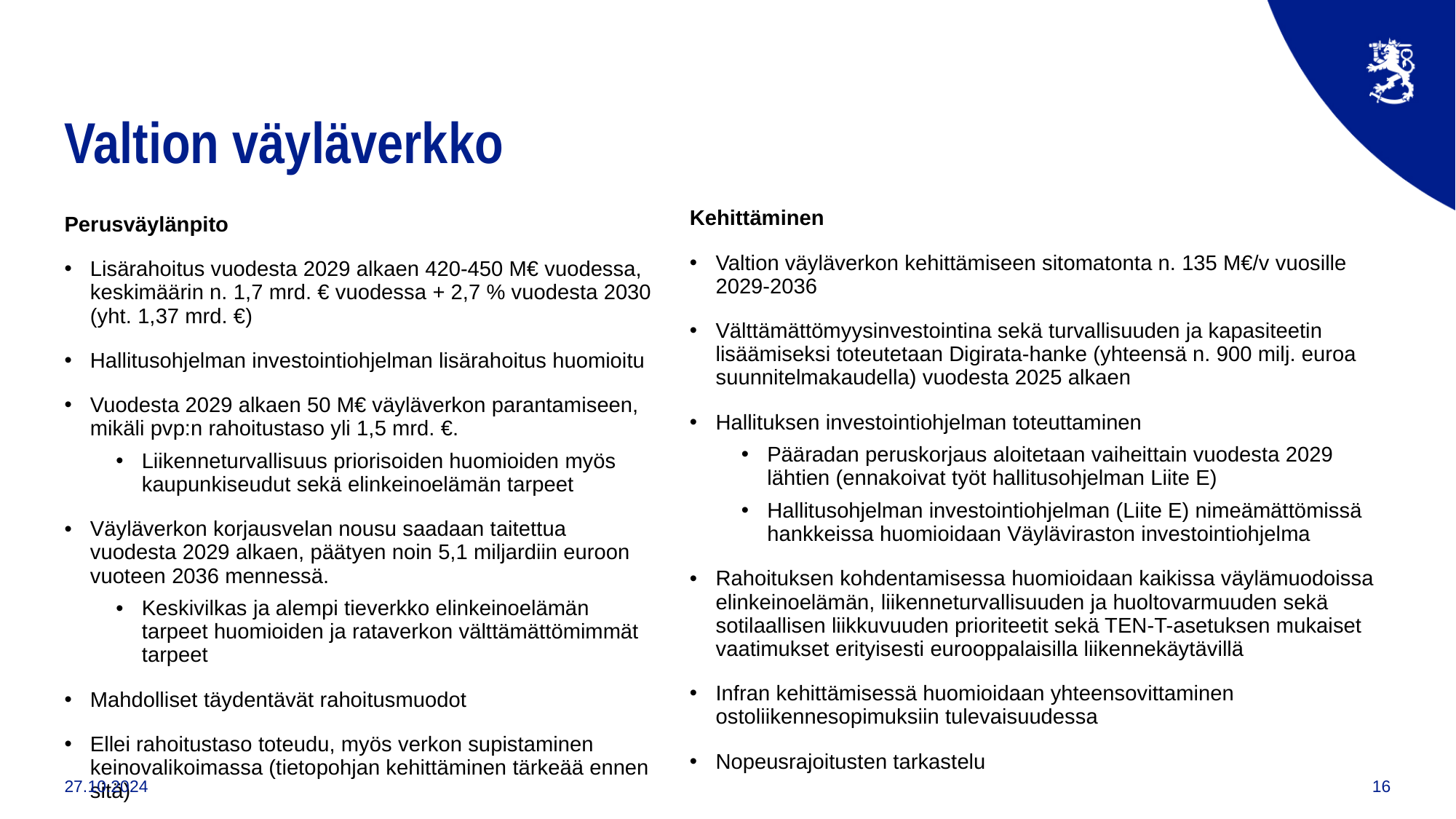

# Valtion väyläverkko
Kehittäminen
Valtion väyläverkon kehittämiseen sitomatonta n. 135 M€/v vuosille 2029-2036
Välttämättömyysinvestointina sekä turvallisuuden ja kapasiteetin lisäämiseksi toteutetaan Digirata-hanke (yhteensä n. 900 milj. euroa suunnitelmakaudella) vuodesta 2025 alkaen
Hallituksen investointiohjelman toteuttaminen
Pääradan peruskorjaus aloitetaan vaiheittain vuodesta 2029 lähtien (ennakoivat työt hallitusohjelman Liite E)
Hallitusohjelman investointiohjelman (Liite E) nimeämättömissä hankkeissa huomioidaan Väyläviraston investointiohjelma
Rahoituksen kohdentamisessa huomioidaan kaikissa väylämuodoissa elinkeinoelämän, liikenneturvallisuuden ja huoltovarmuuden sekä sotilaallisen liikkuvuuden prioriteetit sekä TEN-T-asetuksen mukaiset vaatimukset erityisesti eurooppalaisilla liikennekäytävillä
Infran kehittämisessä huomioidaan yhteensovittaminen ostoliikennesopimuksiin tulevaisuudessa
Nopeusrajoitusten tarkastelu
Perusväylänpito
Lisärahoitus vuodesta 2029 alkaen 420-450 M€ vuodessa, keskimäärin n. 1,7 mrd. € vuodessa + 2,7 % vuodesta 2030 (yht. 1,37 mrd. €)
Hallitusohjelman investointiohjelman lisärahoitus huomioitu
Vuodesta 2029 alkaen 50 M€ väyläverkon parantamiseen, mikäli pvp:n rahoitustaso yli 1,5 mrd. €.
Liikenneturvallisuus priorisoiden huomioiden myös kaupunkiseudut sekä elinkeinoelämän tarpeet
Väyläverkon korjausvelan nousu saadaan taitettua vuodesta 2029 alkaen, päätyen noin 5,1 miljardiin euroon vuoteen 2036 mennessä.
Keskivilkas ja alempi tieverkko elinkeinoelämän tarpeet huomioiden ja rataverkon välttämättömimmät tarpeet
Mahdolliset täydentävät rahoitusmuodot
Ellei rahoitustaso toteudu, myös verkon supistaminen keinovalikoimassa (tietopohjan kehittäminen tärkeää ennen sitä)

27.10.2024
16